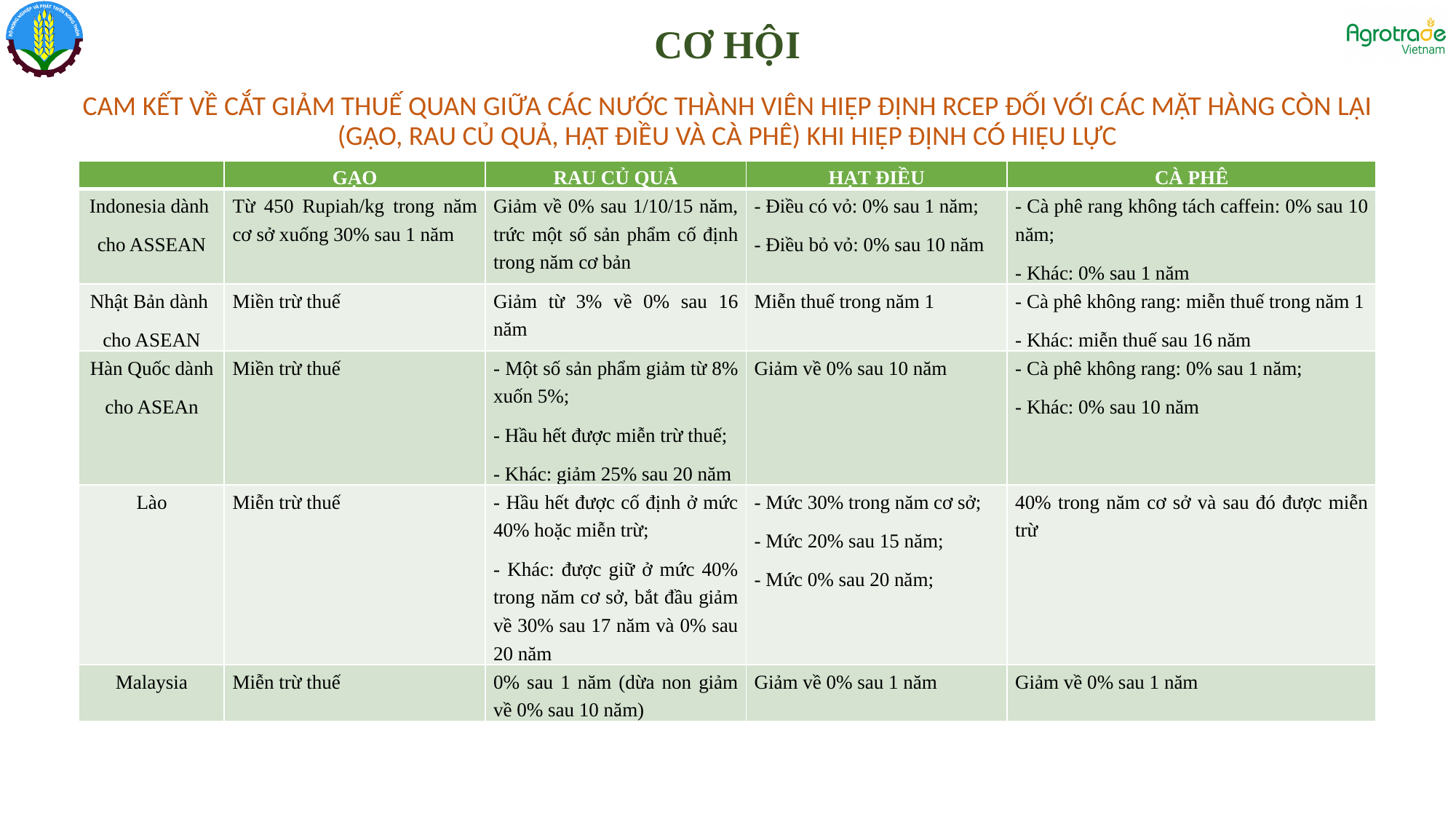

CƠ HỘI
CAM KẾT VỀ CẮT GIẢM THUẾ QUAN GIỮA CÁC NƯỚC THÀNH VIÊN HIỆP ĐỊNH RCEP ĐỐI VỚI CÁC MẶT HÀNG CÒN LẠI (GẠO, RAU CỦ QUẢ, HẠT ĐIỀU VÀ CÀ PHÊ) KHI HIỆP ĐỊNH CÓ HIỆU LỰC
|  | GẠO | RAU CỦ QUẢ | HẠT ĐIỀU | CÀ PHÊ |
| --- | --- | --- | --- | --- |
| Indonesia dành cho ASSEAN | Từ 450 Rupiah/kg trong năm cơ sở xuống 30% sau 1 năm | Giảm về 0% sau 1/10/15 năm, trức một số sản phẩm cố định trong năm cơ bản | - Điều có vỏ: 0% sau 1 năm; - Điều bỏ vỏ: 0% sau 10 năm | - Cà phê rang không tách caffein: 0% sau 10 năm; - Khác: 0% sau 1 năm |
| Nhật Bản dành cho ASEAN | Miền trừ thuế | Giảm từ 3% về 0% sau 16 năm | Miễn thuế trong năm 1 | - Cà phê không rang: miễn thuế trong năm 1 - Khác: miễn thuế sau 16 năm |
| Hàn Quốc dành cho ASEAn | Miền trừ thuế | - Một số sản phẩm giảm từ 8% xuốn 5%; - Hầu hết được miễn trừ thuế; - Khác: giảm 25% sau 20 năm | Giảm về 0% sau 10 năm | - Cà phê không rang: 0% sau 1 năm; - Khác: 0% sau 10 năm |
| Lào | Miễn trừ thuế | - Hầu hết được cố định ở mức 40% hoặc miễn trừ; - Khác: được giữ ở mức 40% trong năm cơ sở, bắt đầu giảm về 30% sau 17 năm và 0% sau 20 năm | - Mức 30% trong năm cơ sở; - Mức 20% sau 15 năm; - Mức 0% sau 20 năm; | 40% trong năm cơ sở và sau đó được miễn trừ |
| Malaysia | Miễn trừ thuế | 0% sau 1 năm (dừa non giảm về 0% sau 10 năm) | Giảm về 0% sau 1 năm | Giảm về 0% sau 1 năm |